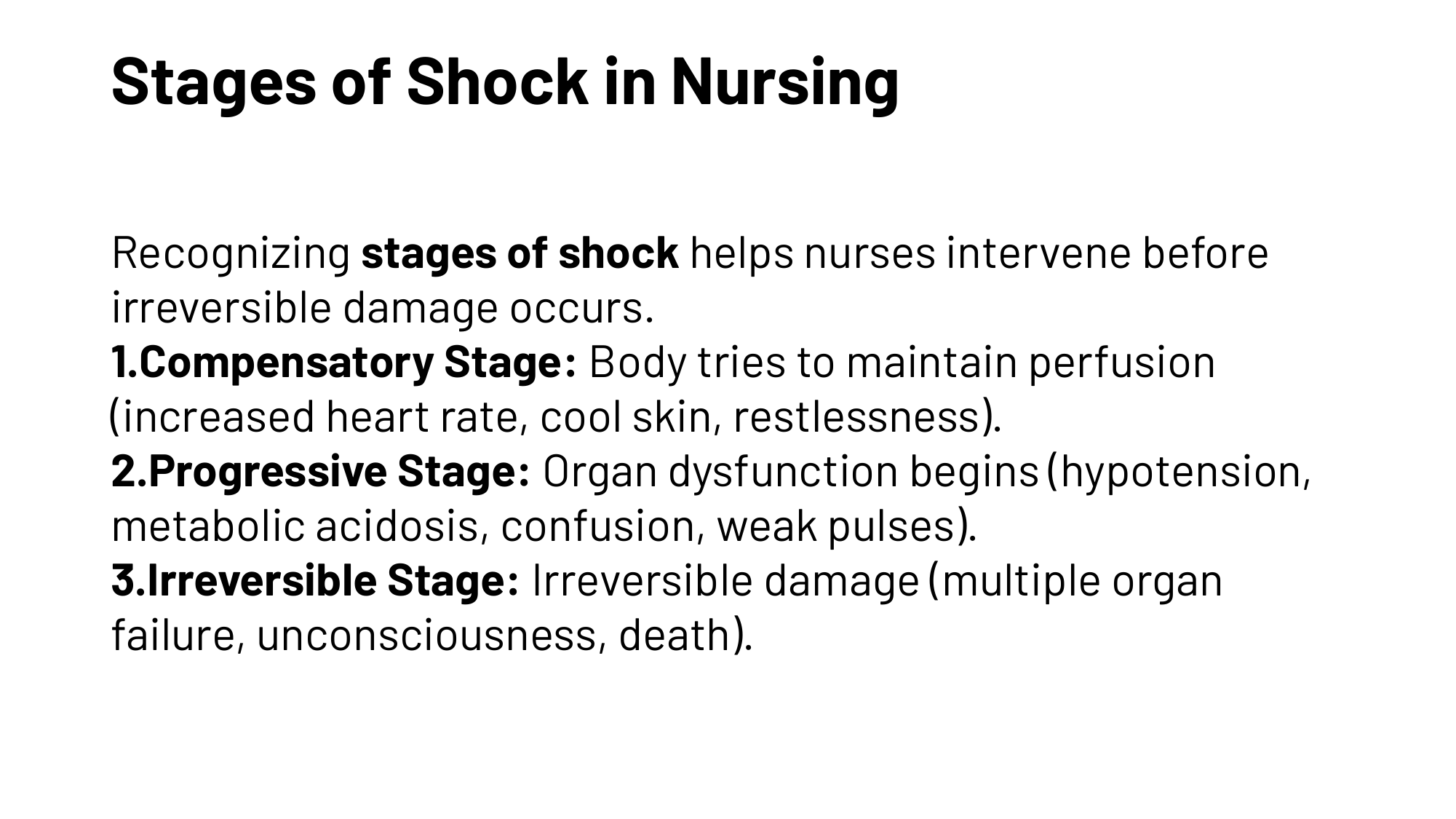

# Stages of Shock in Nursing
Recognizing stages of shock helps nurses intervene before irreversible damage occurs.
Compensatory Stage: Body tries to maintain perfusion (increased heart rate, cool skin, restlessness).
Progressive Stage: Organ dysfunction begins (hypotension, metabolic acidosis, confusion, weak pulses).
Irreversible Stage: Irreversible damage (multiple organ failure, unconsciousness, death).